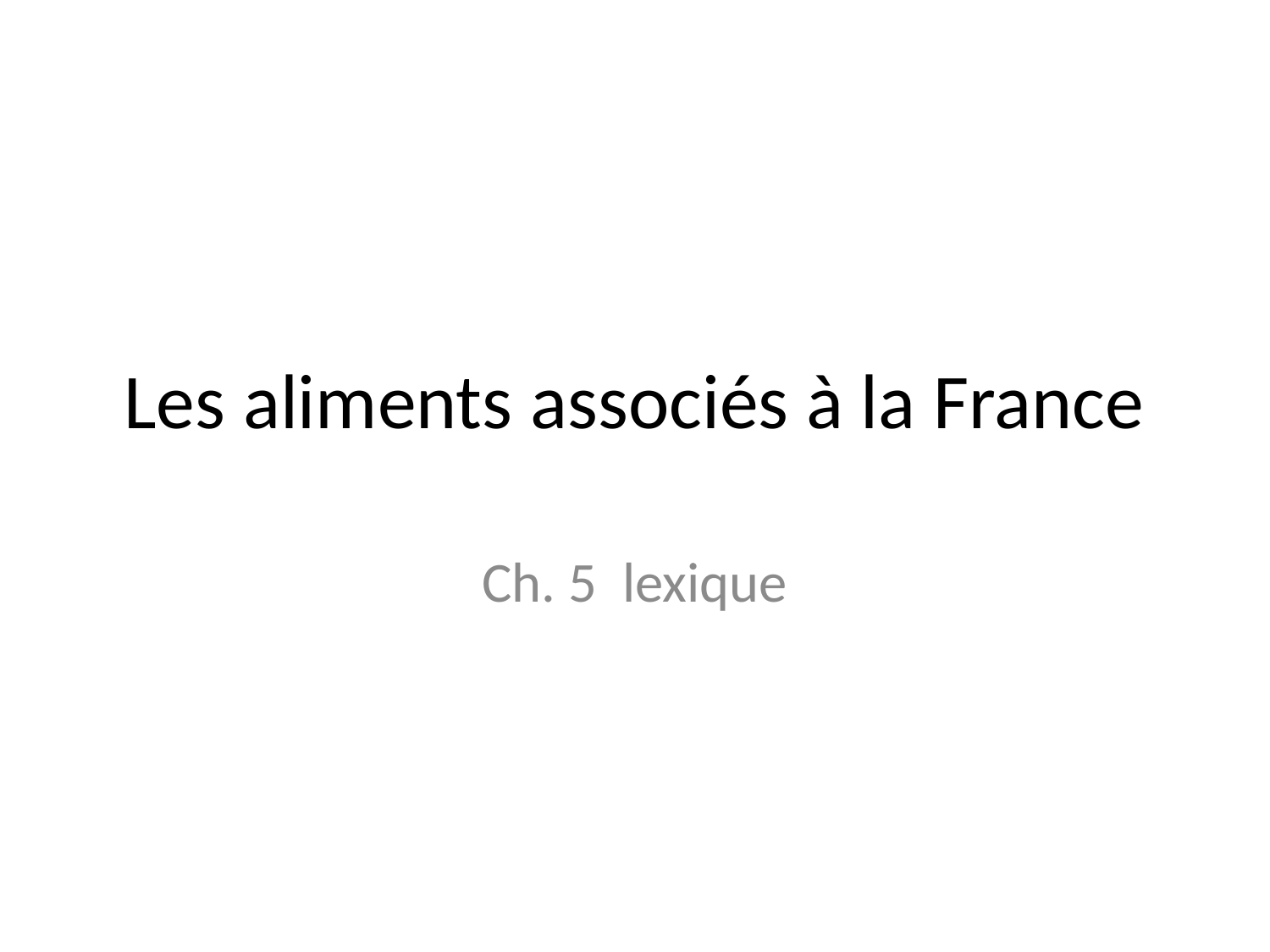

# Les aliments associés à la France
Ch. 5  lexique